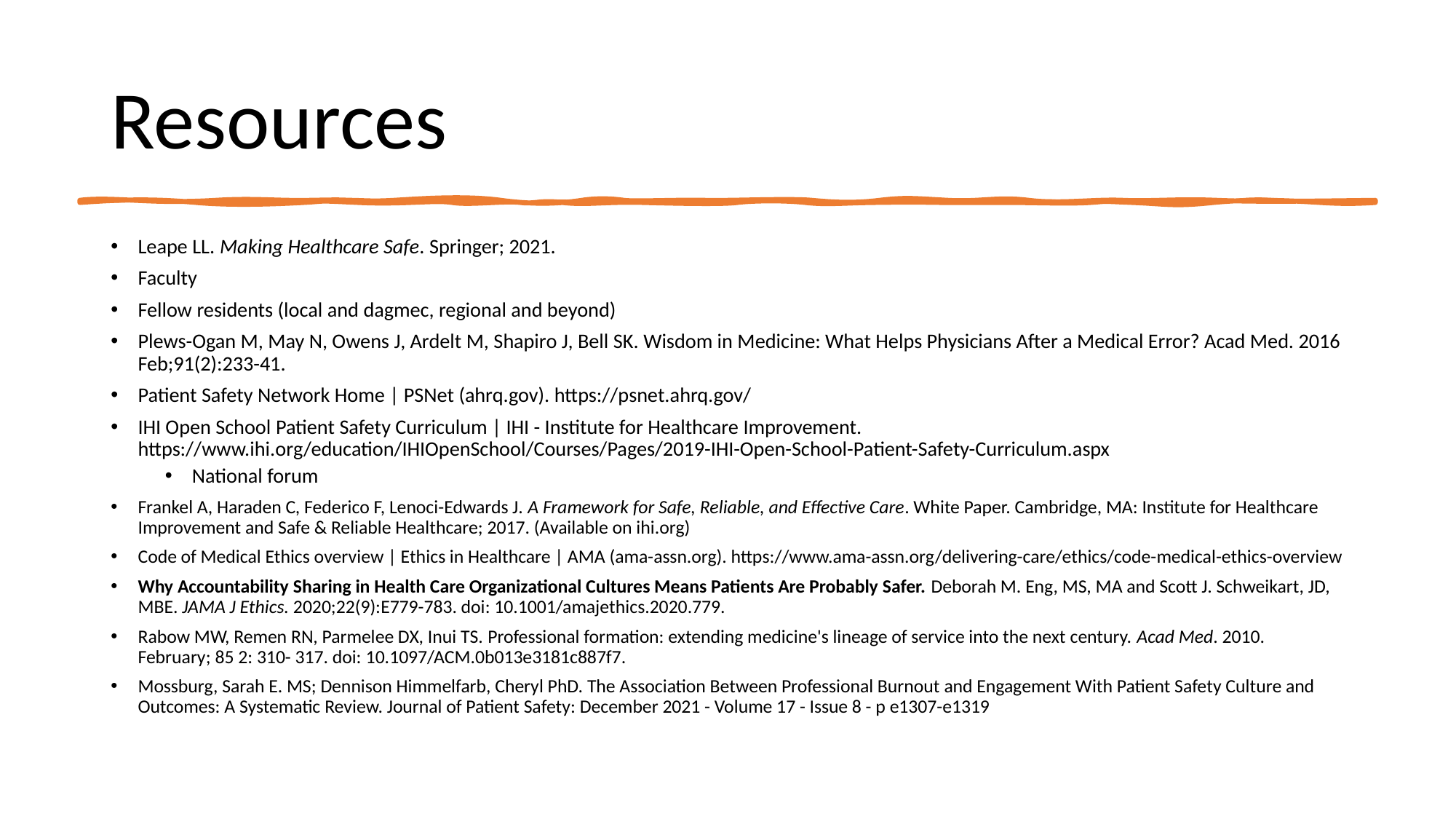

# Resources

Leape LL. Making Healthcare Safe. Springer; 2021.
Faculty
Fellow residents (local and dagmec, regional and beyond)
Plews-Ogan M, May N, Owens J, Ardelt M, Shapiro J, Bell SK. Wisdom in Medicine: What Helps Physicians After a Medical Error? Acad Med. 2016 Feb;91(2):233-41.
Patient Safety Network Home | PSNet (ahrq.gov). https://psnet.ahrq.gov/
IHI Open School Patient Safety Curriculum | IHI - Institute for Healthcare Improvement. https://www.ihi.org/education/IHIOpenSchool/Courses/Pages/2019-IHI-Open-School-Patient-Safety-Curriculum.aspx
National forum
Frankel A, Haraden C, Federico F, Lenoci-Edwards J. A Framework for Safe, Reliable, and Effective Care. White Paper. Cambridge, MA: Institute for Healthcare Improvement and Safe & Reliable Healthcare; 2017. (Available on ihi.org)
Code of Medical Ethics overview | Ethics in Healthcare | AMA (ama-assn.org). https://www.ama-assn.org/delivering-care/ethics/code-medical-ethics-overview
Why Accountability Sharing in Health Care Organizational Cultures Means Patients Are Probably Safer. Deborah M. Eng, MS, MA and Scott J. Schweikart, JD, MBE. JAMA J Ethics. 2020;22(9):E779-783. doi: 10.1001/amajethics.2020.779.
Rabow MW, Remen RN, Parmelee DX, Inui TS. Professional formation: extending medicine's lineage of service into the next century. Acad Med. 2010. February; 85 2: 310- 317. doi: 10.1097/ACM.0b013e3181c887f7.
Mossburg, Sarah E. MS; Dennison Himmelfarb, Cheryl PhD. The Association Between Professional Burnout and Engagement With Patient Safety Culture and Outcomes: A Systematic Review. Journal of Patient Safety: December 2021 - Volume 17 - Issue 8 - p e1307-e1319